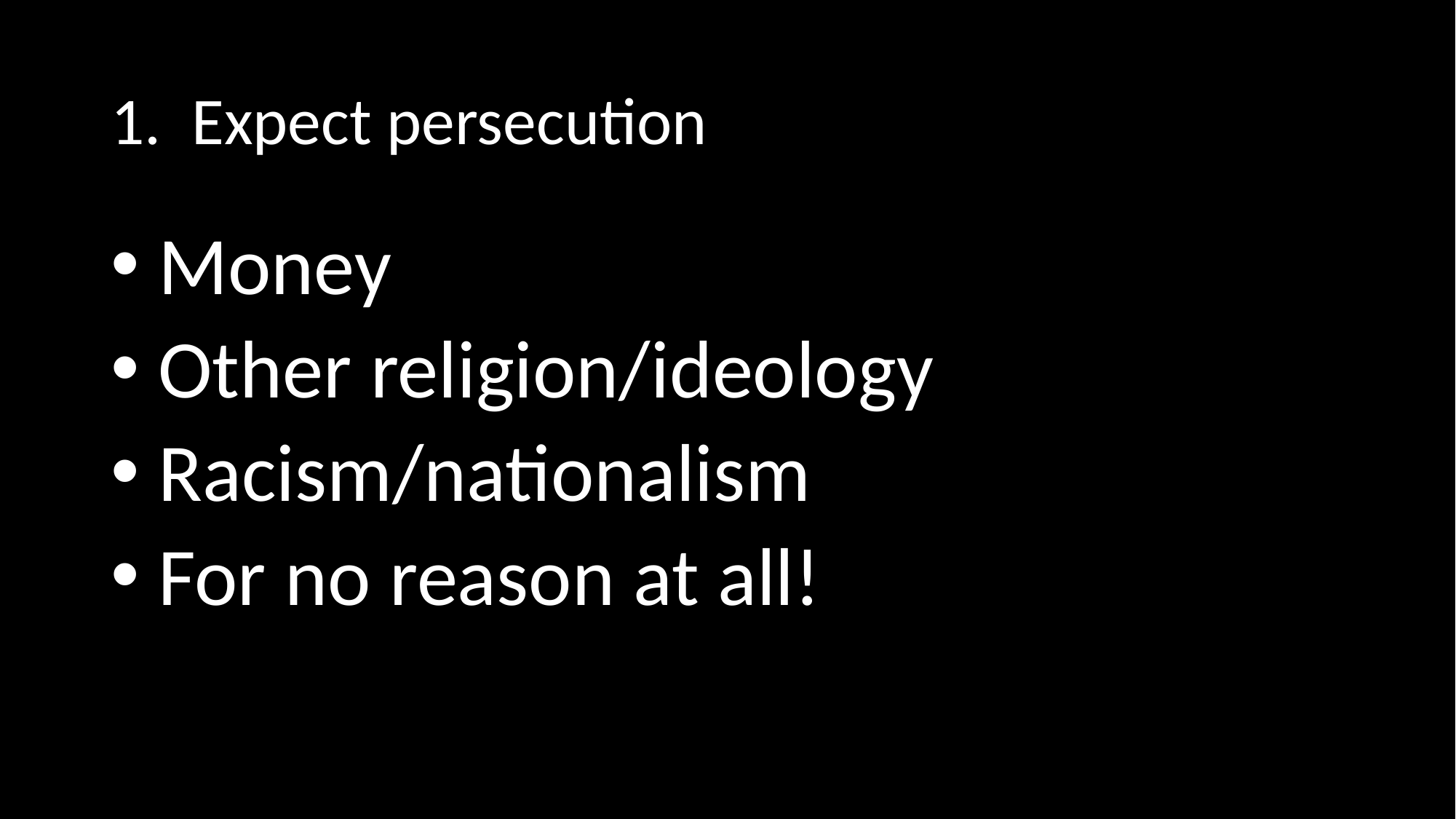

# 1.  Expect persecution
 Money
 Other religion/ideology
 Racism/nationalism
 For no reason at all!